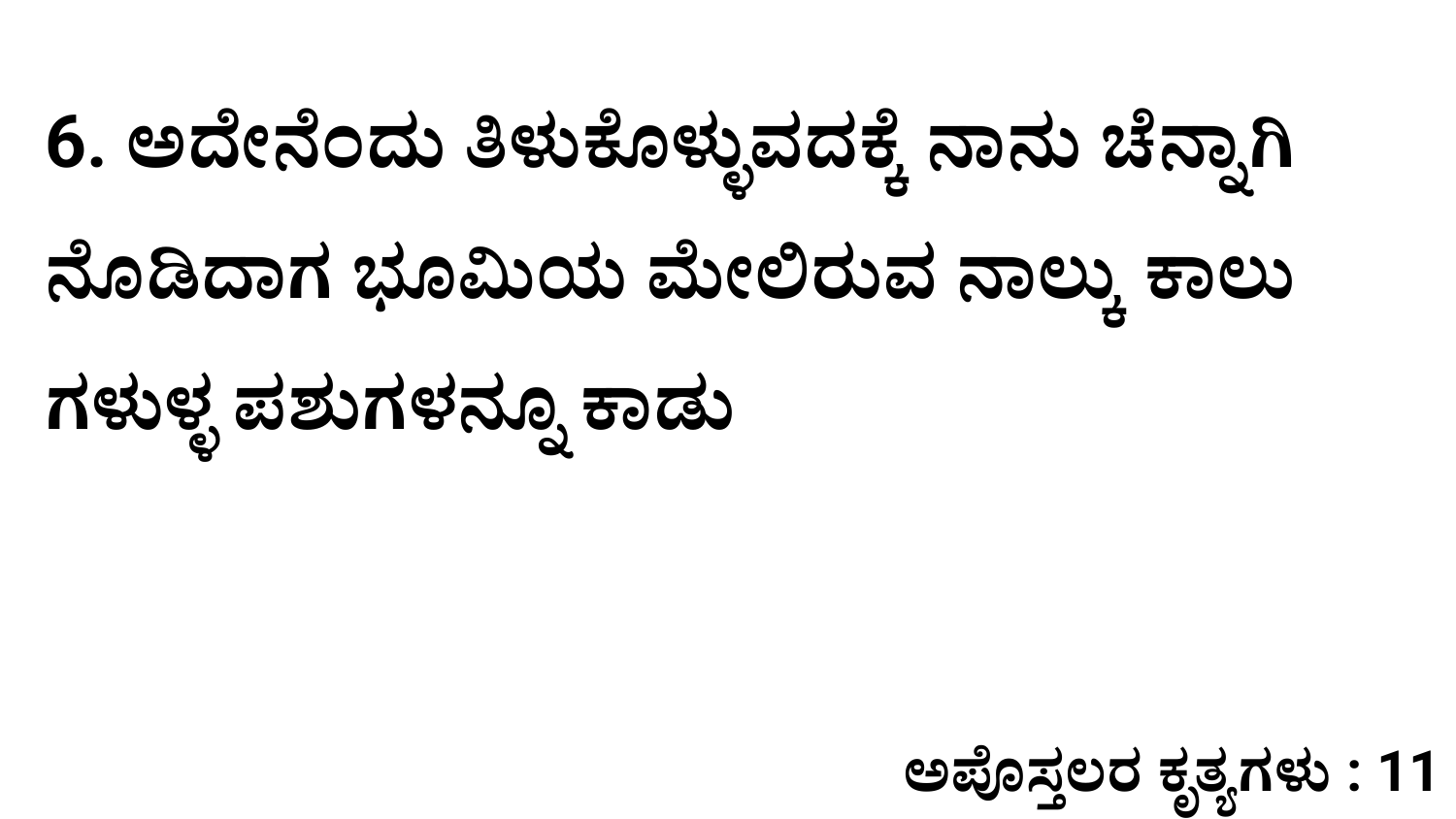

6. ಅದೇನೆಂದು ತಿಳುಕೊಳ್ಳುವದಕ್ಕೆ ನಾನು ಚೆನ್ನಾಗಿ ನೊಡಿದಾಗ ಭೂಮಿಯ ಮೇಲಿರುವ ನಾಲ್ಕು ಕಾಲು ಗಳುಳ್ಳ ಪಶುಗಳನ್ನೂ ಕಾಡು
ಅಪೊಸ್ತಲರ ಕೃತ್ಯಗಳು : 11